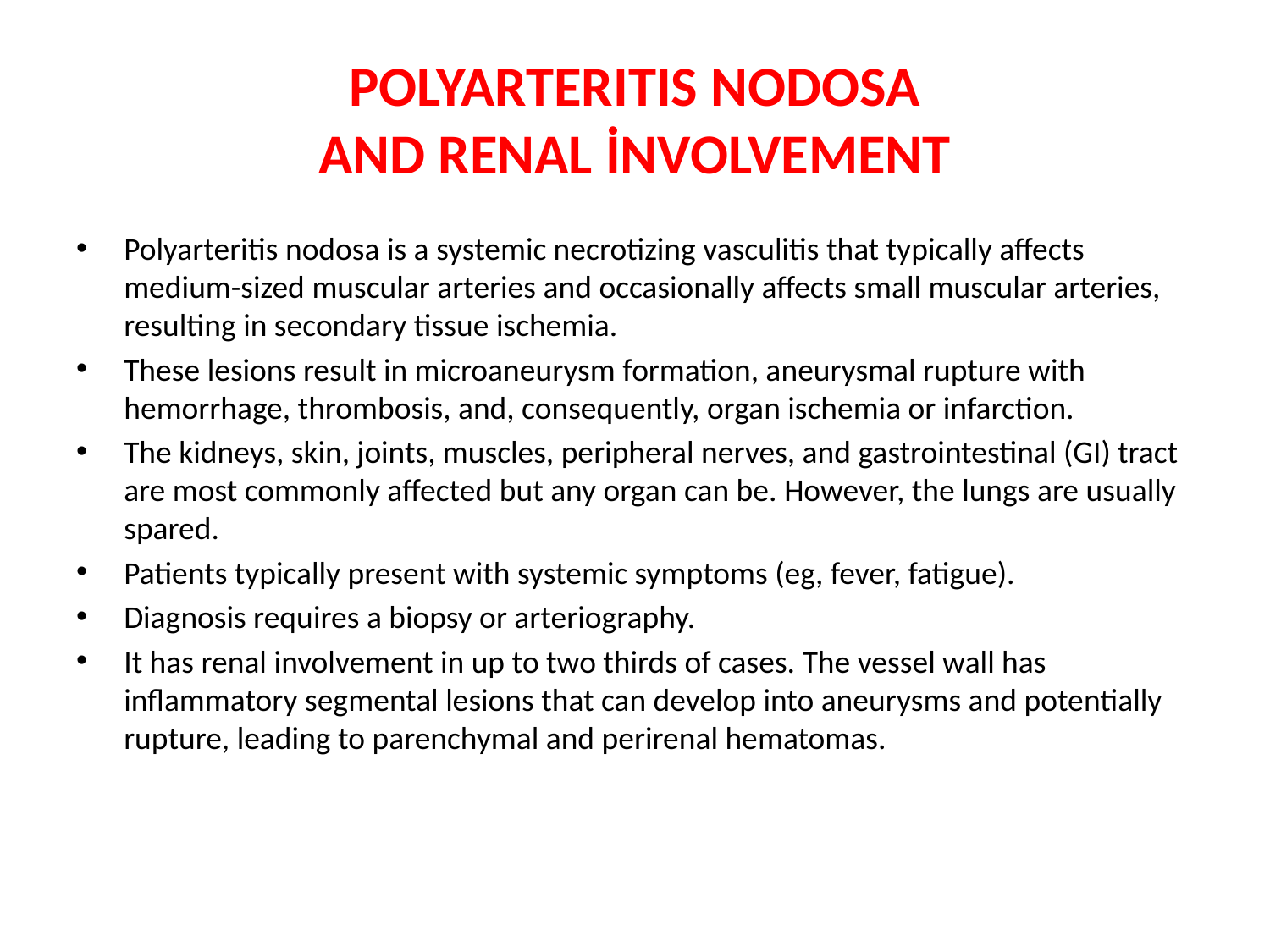

# POLYARTERITIS NODOSA AND RENAL İNVOLVEMENT
Polyarteritis nodosa is a systemic necrotizing vasculitis that typically affects medium-sized muscular arteries and occasionally affects small muscular arteries, resulting in secondary tissue ischemia.
These lesions result in microaneurysm formation, aneurysmal rupture with hemorrhage, thrombosis, and, consequently, organ ischemia or infarction.
The kidneys, skin, joints, muscles, peripheral nerves, and gastrointestinal (GI) tract are most commonly affected but any organ can be. However, the lungs are usually spared.
Patients typically present with systemic symptoms (eg, fever, fatigue).
Diagnosis requires a biopsy or arteriography.
It has renal involvement in up to two thirds of cases. The vessel wall has inflammatory segmental lesions that can develop into aneurysms and potentially rupture, leading to parenchymal and perirenal hematomas.